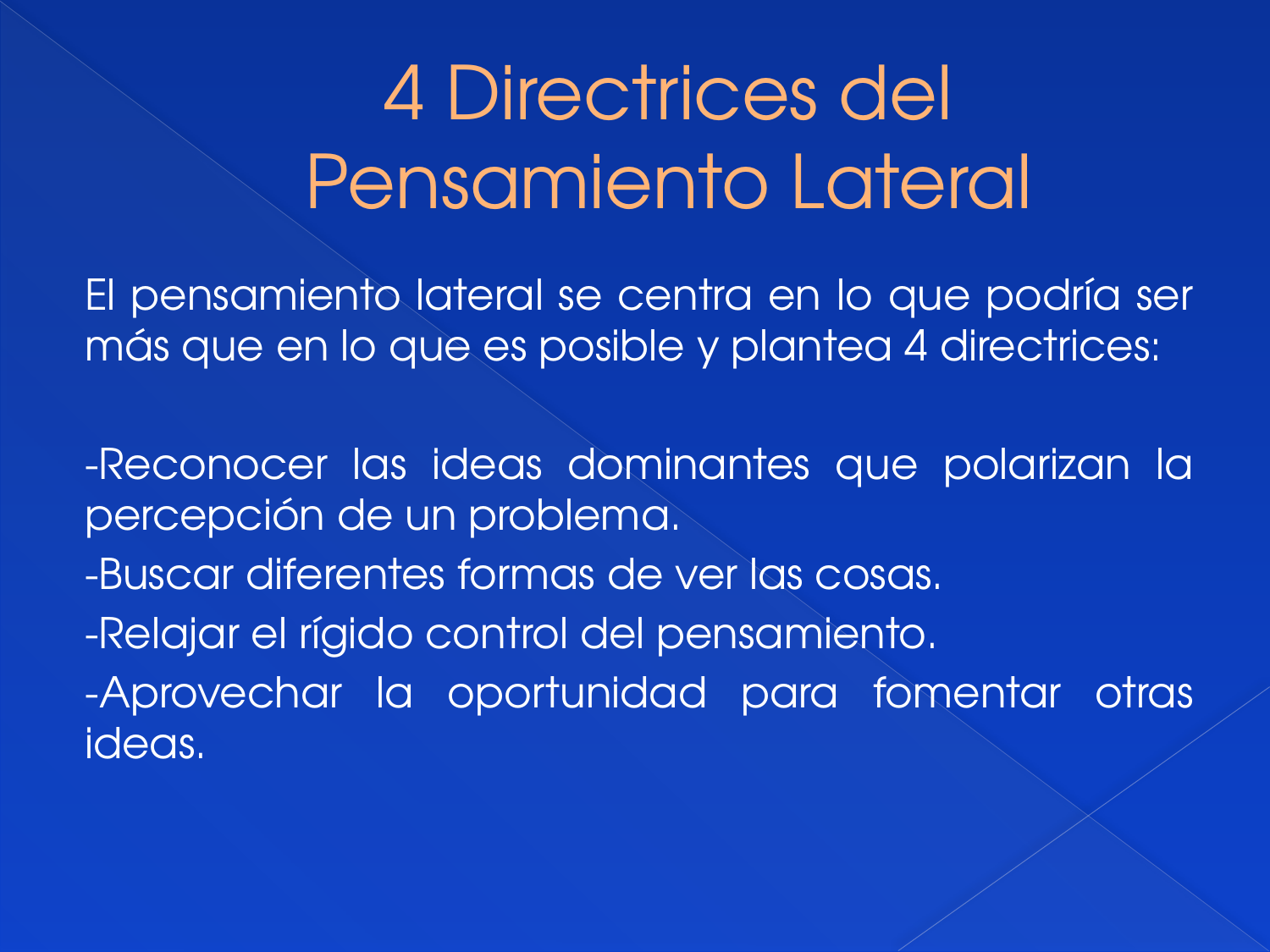

# 4 Directrices del Pensamiento Lateral
El pensamiento lateral se centra en lo que podría ser más que en lo que es posible y plantea 4 directrices:

-Reconocer las ideas dominantes que polarizan la percepción de un problema.
-Buscar diferentes formas de ver las cosas.
-Relajar el rígido control del pensamiento.
-Aprovechar la oportunidad para fomentar otras ideas.